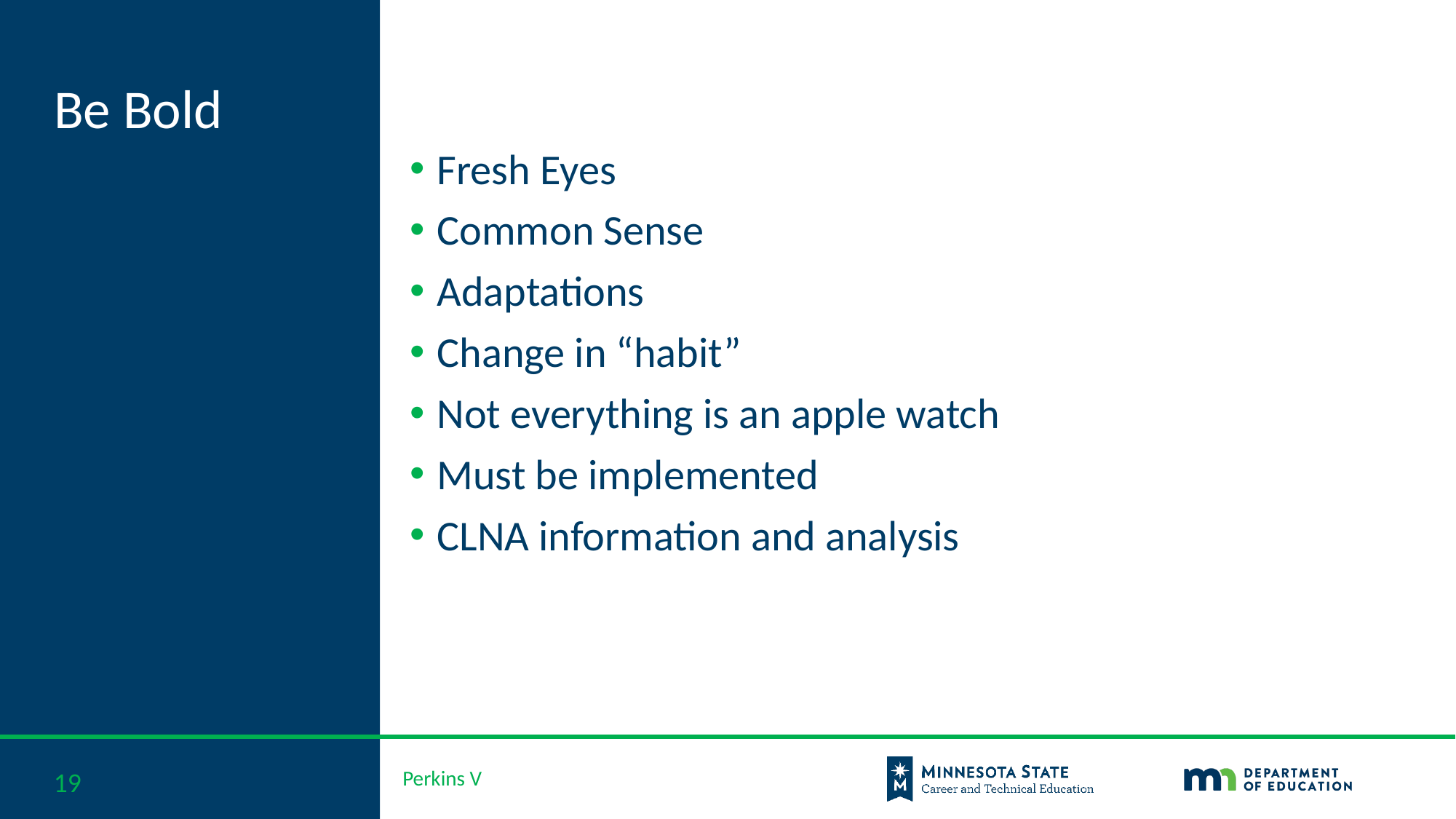

# Be Bold

Fresh Eyes
Common Sense
Adaptations
Change in “habit”
Not everything is an apple watch
Must be implemented
CLNA information and analysis

19